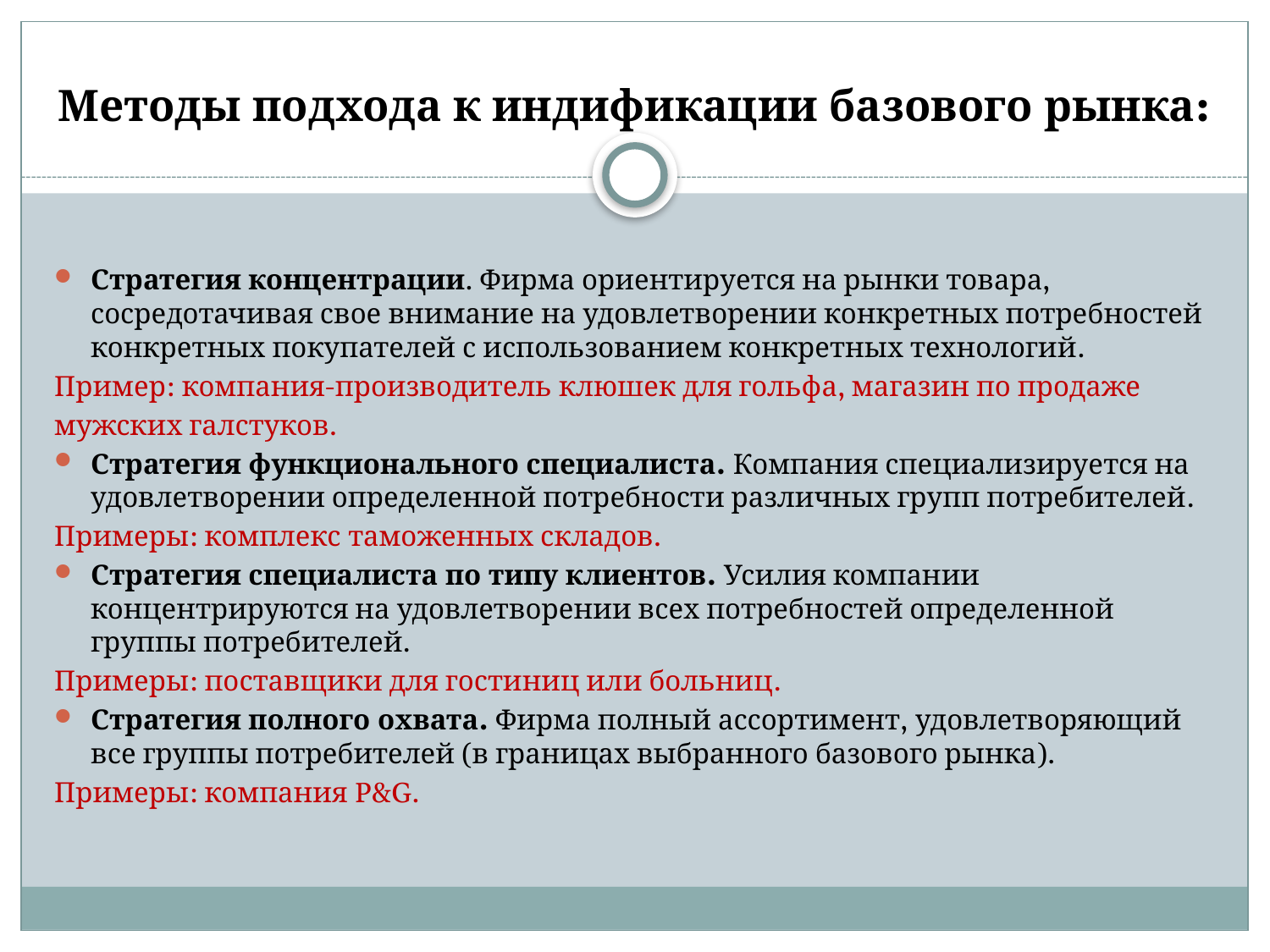

# Методы подхода к индификации базового рынка:
Стратегия концентрации. Фирма ориентируется на рынки товара, сосредотачивая свое внимание на удовлетворении конкретных потребностей конкретных покупателей с использованием конкретных технологий.
Пример: компания-производитель клюшек для гольфа, магазин по продаже
мужских галстуков.
Стратегия функционального специалиста. Компания специализируется на удовлетворении определенной потребности различных групп потребителей.
Примеры: комплекс таможенных складов.
Стратегия специалиста по типу клиентов. Усилия компании концентрируются на удовлетворении всех потребностей определенной группы потребителей.
Примеры: поставщики для гостиниц или больниц.
Стратегия полного охвата. Фирма полный ассортимент, удовлетворяющий все группы потребителей (в границах выбранного базового рынка).
Примеры: компания P&G.